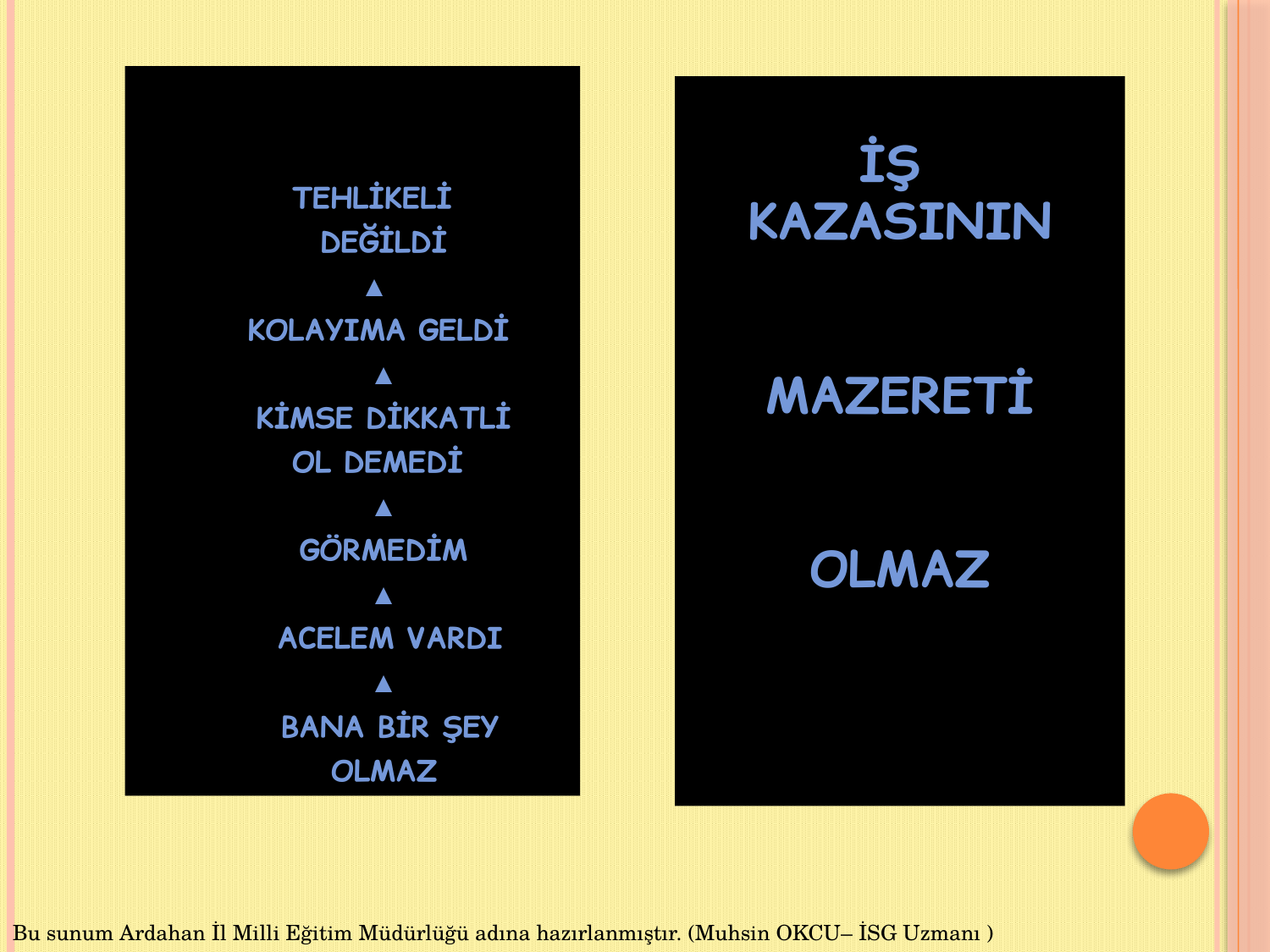

TEHLİKELİ
     DEĞİLDİ
     ▲
      KOLAYIMA GELDİ
     ▲
     KİMSE DİKKATLİ
    OL DEMEDİ
     ▲
     GÖRMEDİM
     ▲
      ACELEM VARDI
     ▲
      BANA BİR ŞEY
      OLMAZ

İŞ
KAZASININ

MAZERETİ

OLMAZ
Bu sunum Ardahan İl Milli Eğitim Müdürlüğü adına hazırlanmıştır. (Muhsin OKCU– İSG Uzmanı )